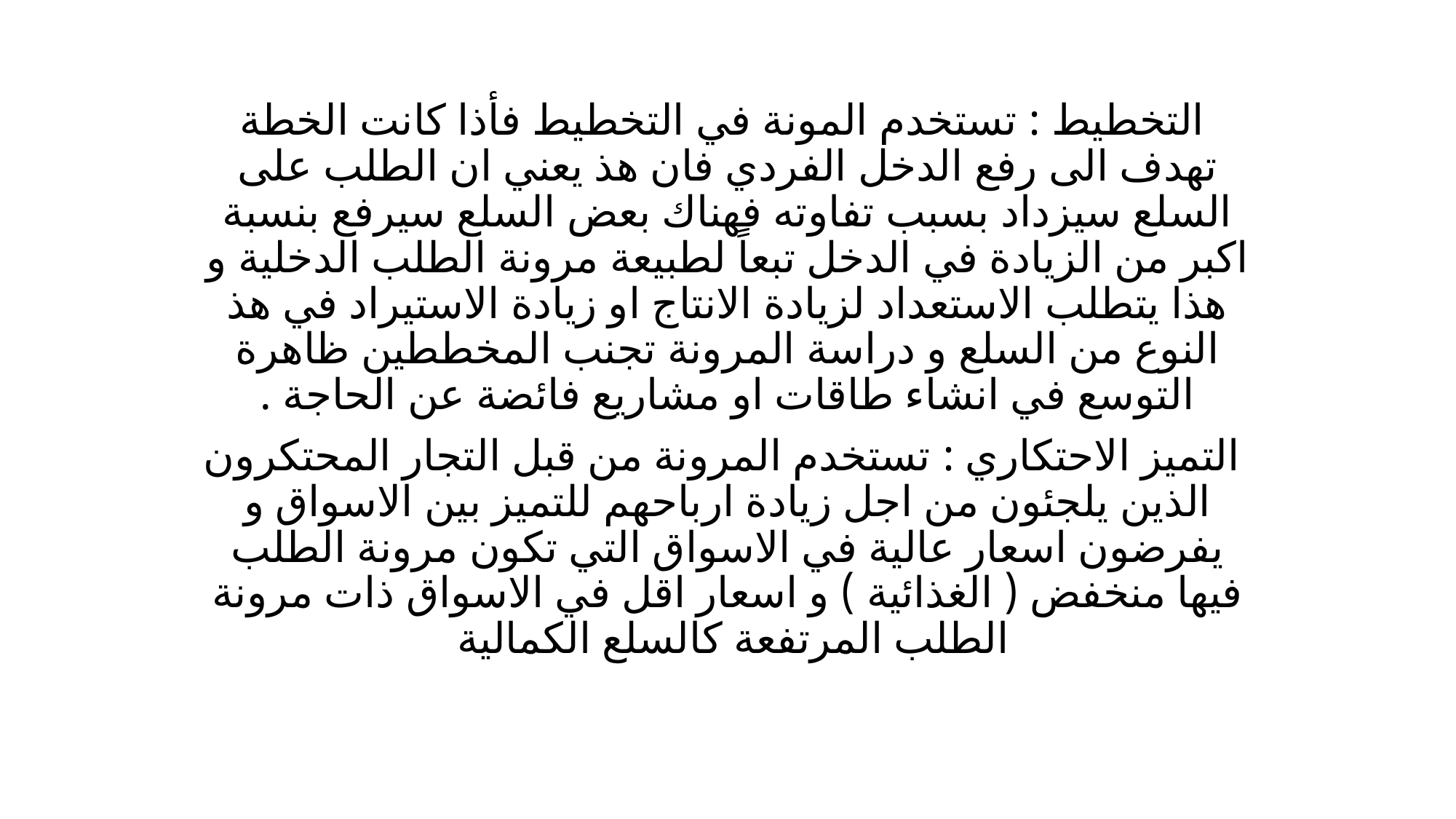

التخطيط : تستخدم المونة في التخطيط فأذا كانت الخطة تهدف الى رفع الدخل الفردي فان هذ يعني ان الطلب على السلع سيزداد بسبب تفاوته فهناك بعض السلع سيرفع بنسبة اكبر من الزيادة في الدخل تبعاً لطبيعة مرونة الطلب الدخلية و هذا يتطلب الاستعداد لزيادة الانتاج او زيادة الاستيراد في هذ النوع من السلع و دراسة المرونة تجنب المخططين ظاهرة التوسع في انشاء طاقات او مشاريع فائضة عن الحاجة .
 التميز الاحتكاري : تستخدم المرونة من قبل التجار المحتكرون الذين يلجئون من اجل زيادة ارباحهم للتميز بين الاسواق و يفرضون اسعار عالية في الاسواق التي تكون مرونة الطلب فيها منخفض ( الغذائية ) و اسعار اقل في الاسواق ذات مرونة الطلب المرتفعة كالسلع الكمالية